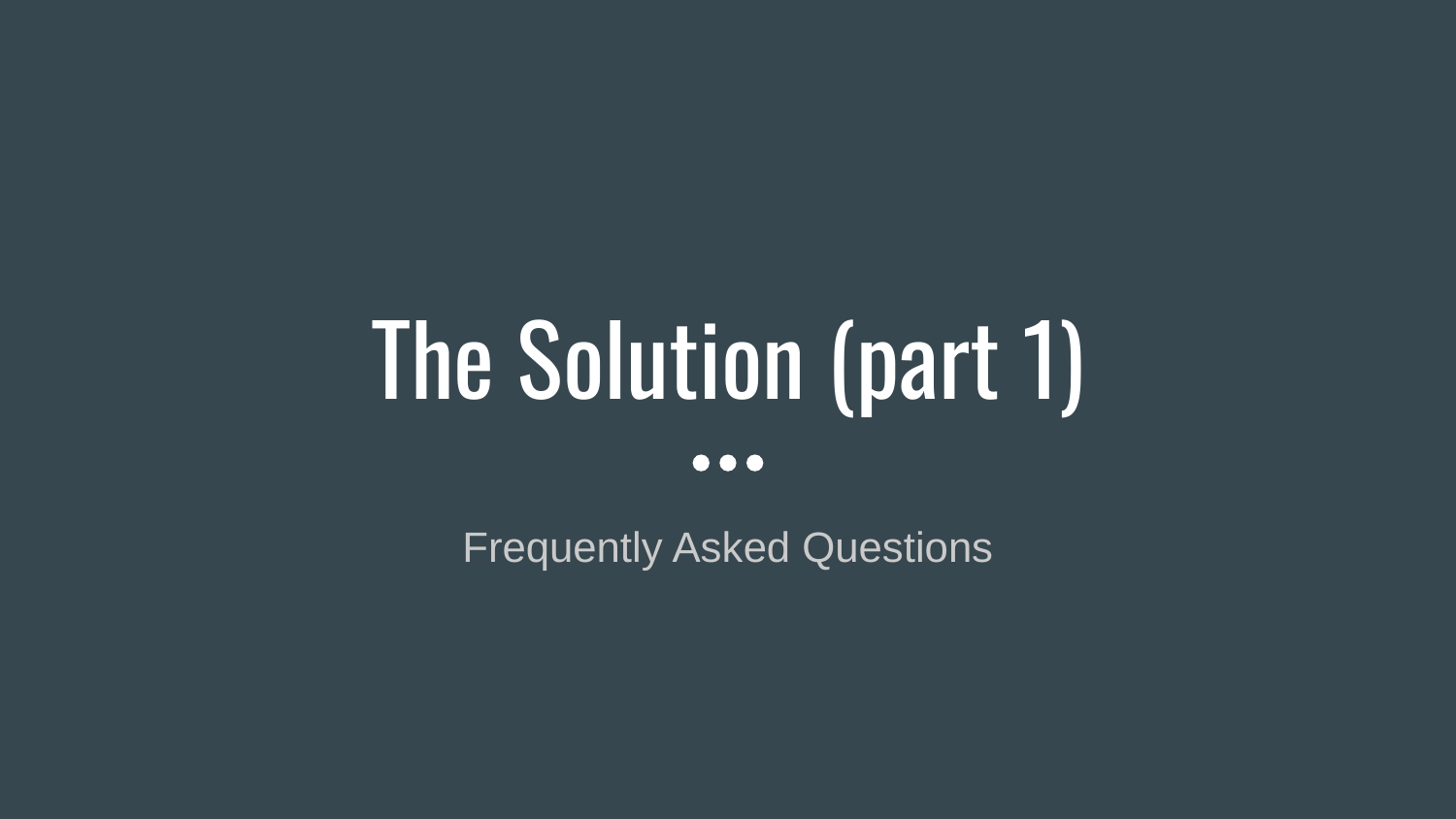

# The Solution (part 1)
Frequently Asked Questions